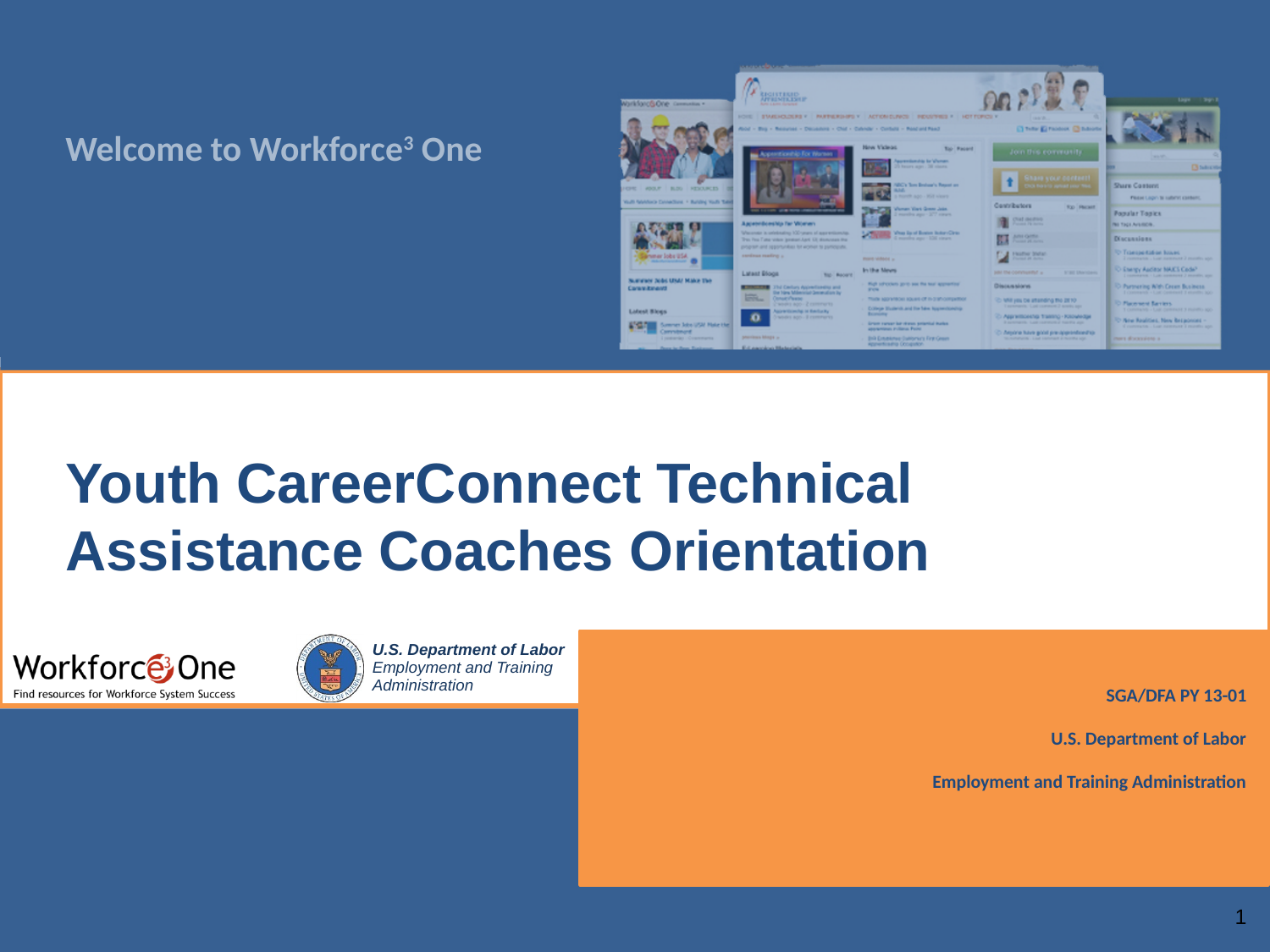

# Youth CareerConnect Technical Assistance Coaches Orientation
SGA/DFA PY 13-01
U.S. Department of Labor
Employment and Training Administration

1